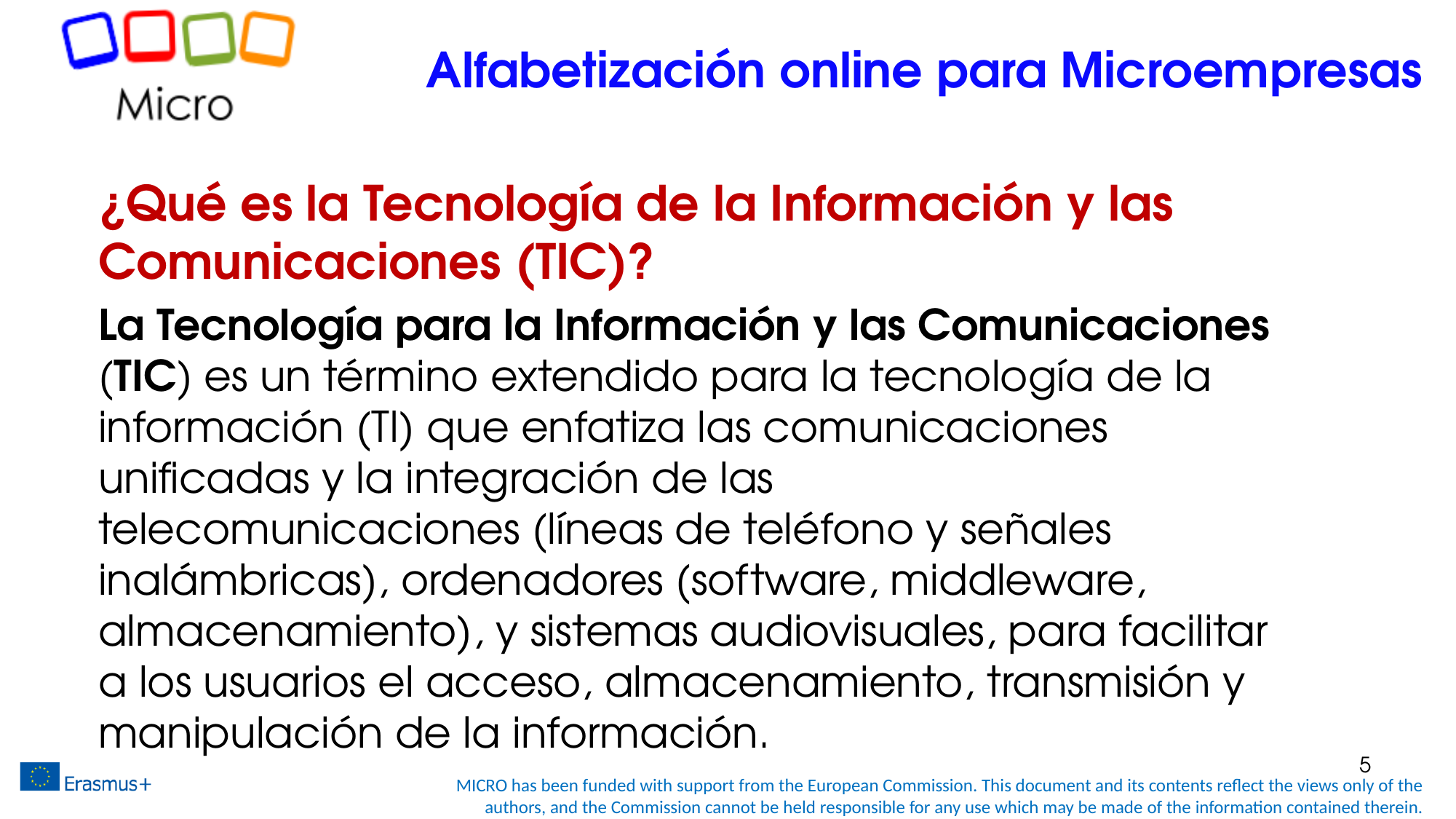

Alfabetización online para Microempresas
# ¿Qué es la Tecnología de la Información y las Comunicaciones (TIC)?
La Tecnología para la Información y las Comunicaciones (TIC) es un término extendido para la tecnología de la información (TI) que enfatiza las comunicaciones unificadas y la integración de las telecomunicaciones (líneas de teléfono y señales inalámbricas), ordenadores (software, middleware, almacenamiento), y sistemas audiovisuales, para facilitar a los usuarios el acceso, almacenamiento, transmisión y manipulación de la información.
5